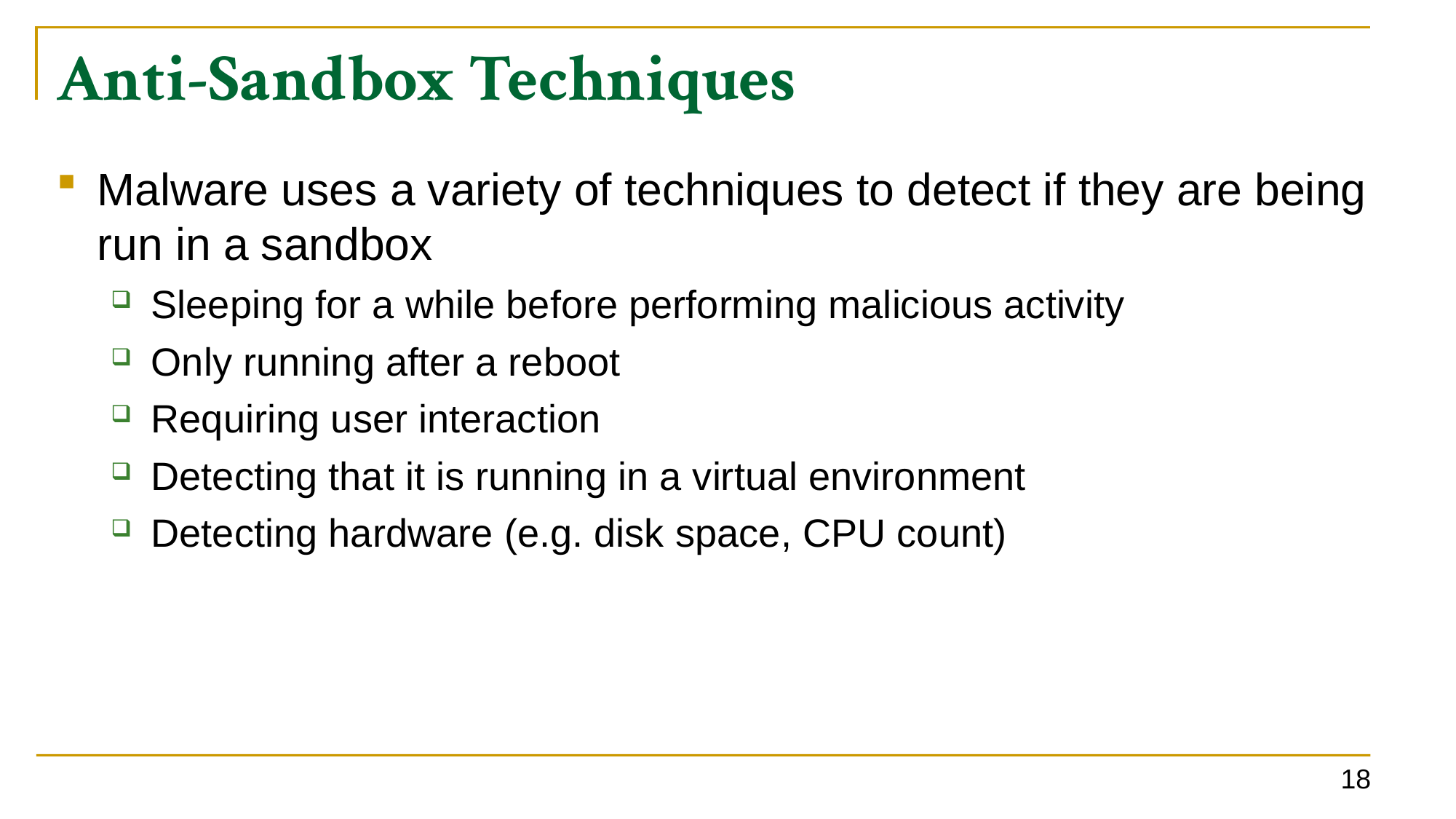

# Anti-Sandbox Techniques
Malware uses a variety of techniques to detect if they are being run in a sandbox
Sleeping for a while before performing malicious activity
Only running after a reboot
Requiring user interaction
Detecting that it is running in a virtual environment
Detecting hardware (e.g. disk space, CPU count)